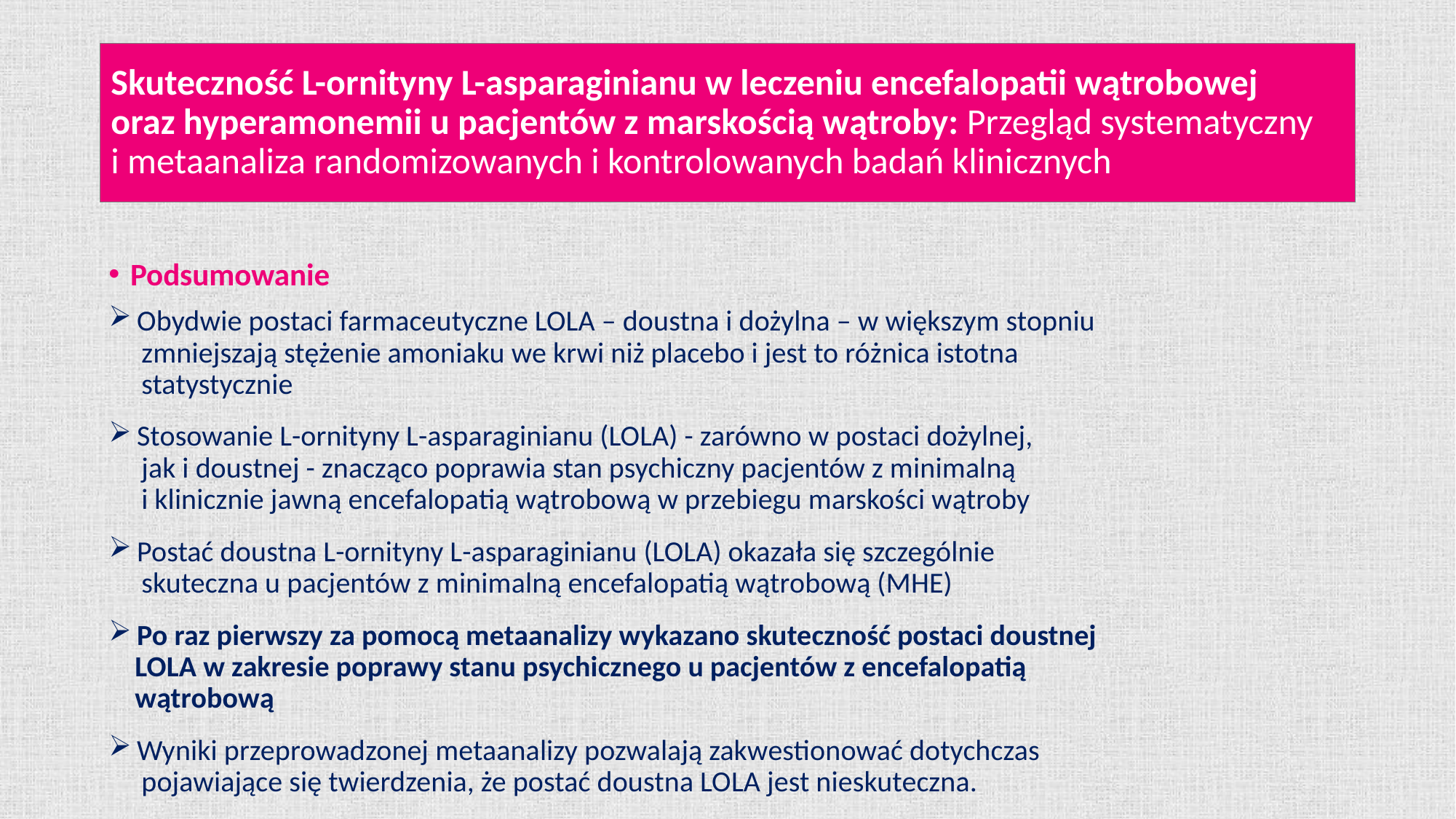

# Skuteczność L-ornityny L-asparaginianu w leczeniu encefalopatii wątrobowej oraz hyperamonemii u pacjentów z marskością wątroby: Przegląd systematyczny i metaanaliza randomizowanych i kontrolowanych badań klinicznych

Podsumowanie
 Obydwie postaci farmaceutyczne LOLA – doustna i dożylna – w większym stopniu
     zmniejszają stężenie amoniaku we krwi niż placebo i jest to różnica istotna
     statystycznie

 Stosowanie L-ornityny L-asparaginianu (LOLA) - zarówno w postaci dożylnej,
     jak i doustnej - znacząco poprawia stan psychiczny pacjentów z minimalną
     i klinicznie jawną encefalopatią wątrobową w przebiegu marskości wątroby

 Postać doustna L-ornityny L-asparaginianu (LOLA) okazała się szczególnie
     skuteczna u pacjentów z minimalną encefalopatią wątrobową (MHE)

 Po raz pierwszy za pomocą metaanalizy wykazano skuteczność postaci doustnej
    LOLA w zakresie poprawy stanu psychicznego u pacjentów z encefalopatią
    wątrobową

 Wyniki przeprowadzonej metaanalizy pozwalają zakwestionować dotychczas
     pojawiające się twierdzenia, że postać doustna LOLA jest nieskuteczna.